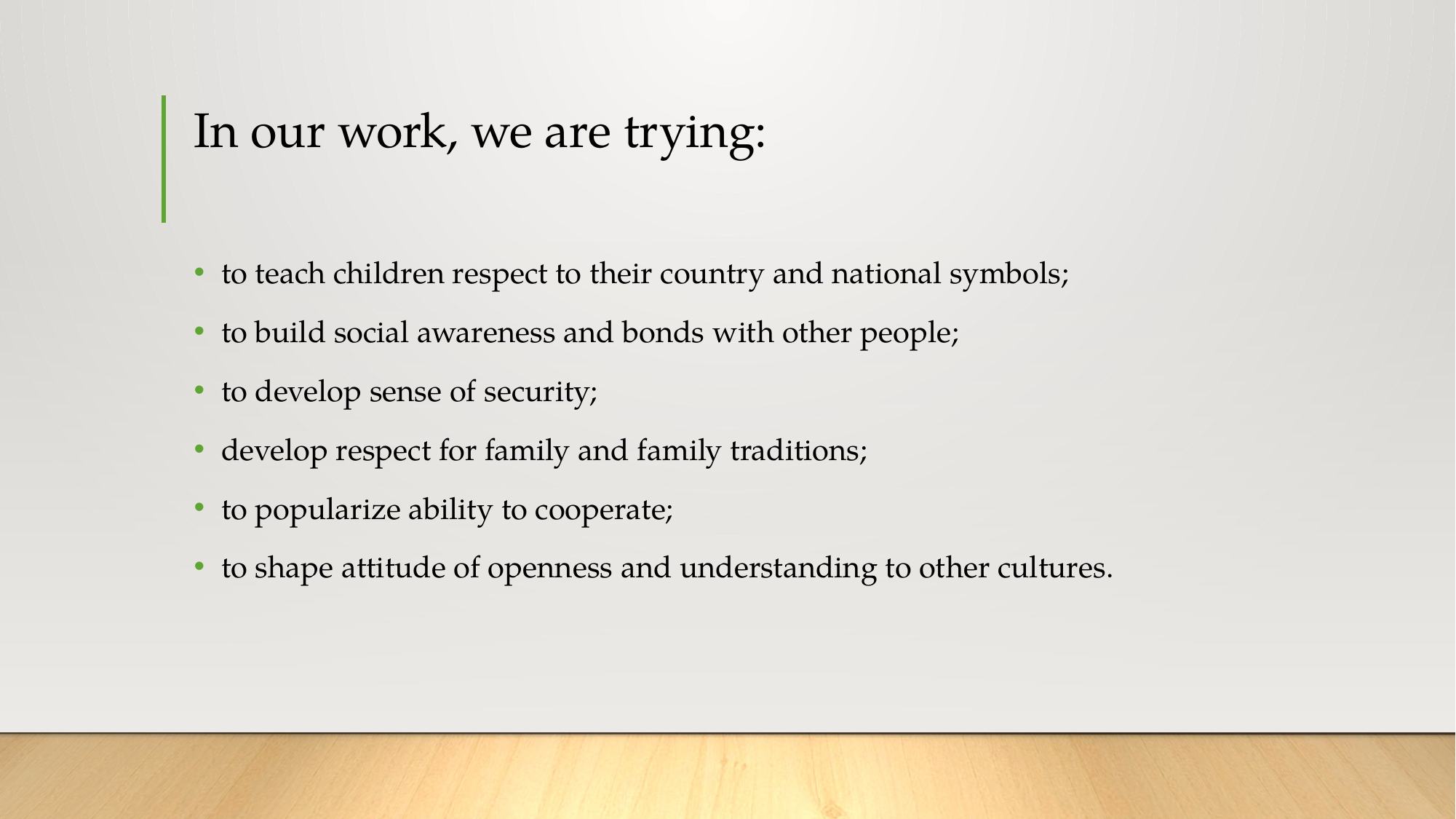

# In our work, we are trying:
to teach children respect to their country and national symbols;
to build social awareness and bonds with other people;
to develop sense of security;
develop respect for family and family traditions;
to popularize ability to cooperate;
to shape attitude of openness and understanding to other cultures.